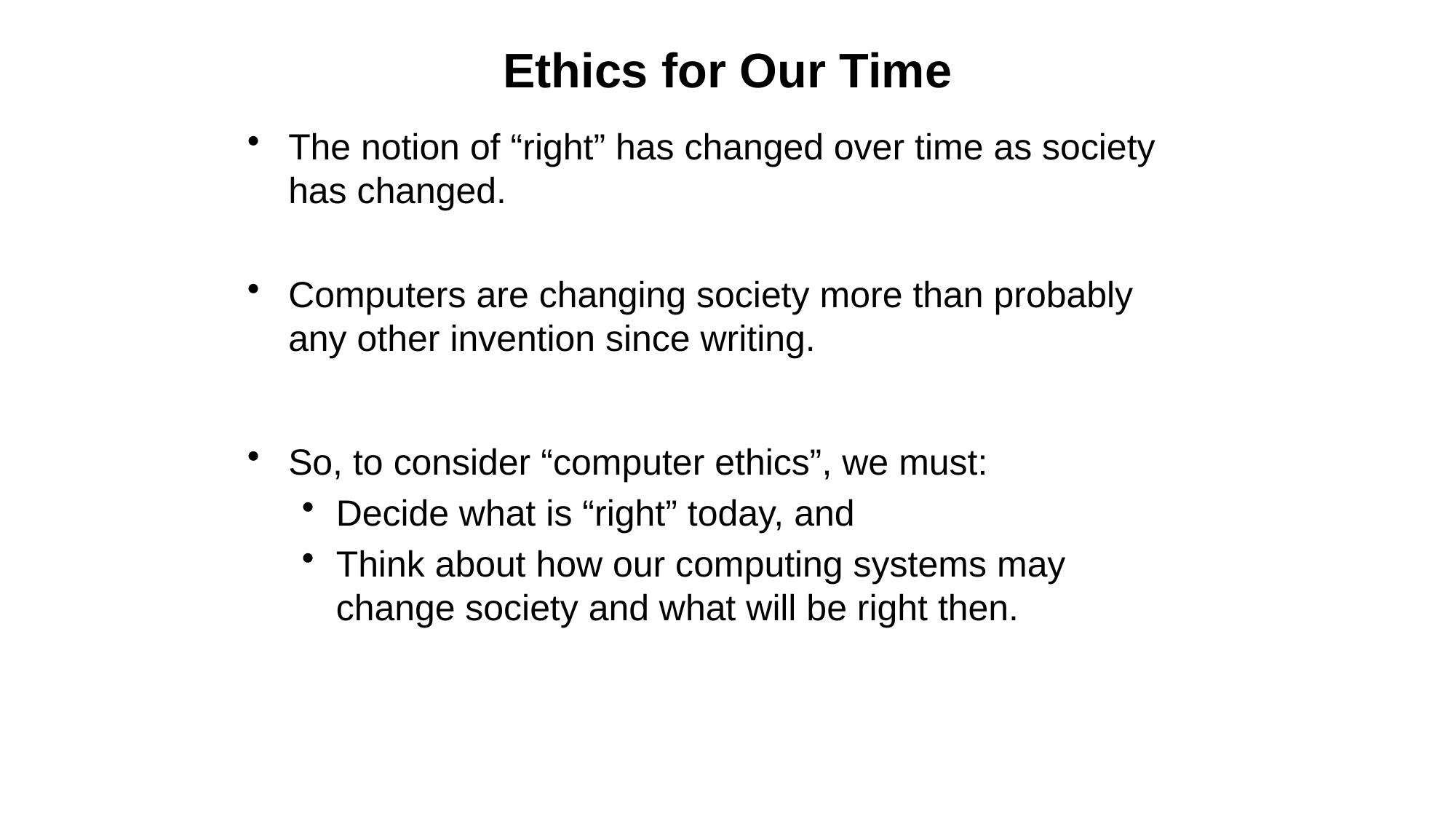

# Ethics for Our Time
The notion of “right” has changed over time as society has changed.

Computers are changing society more than probably any other invention since writing.

So, to consider “computer ethics”, we must:
Decide what is “right” today, and
Think about how our computing systems may change society and what will be right then.